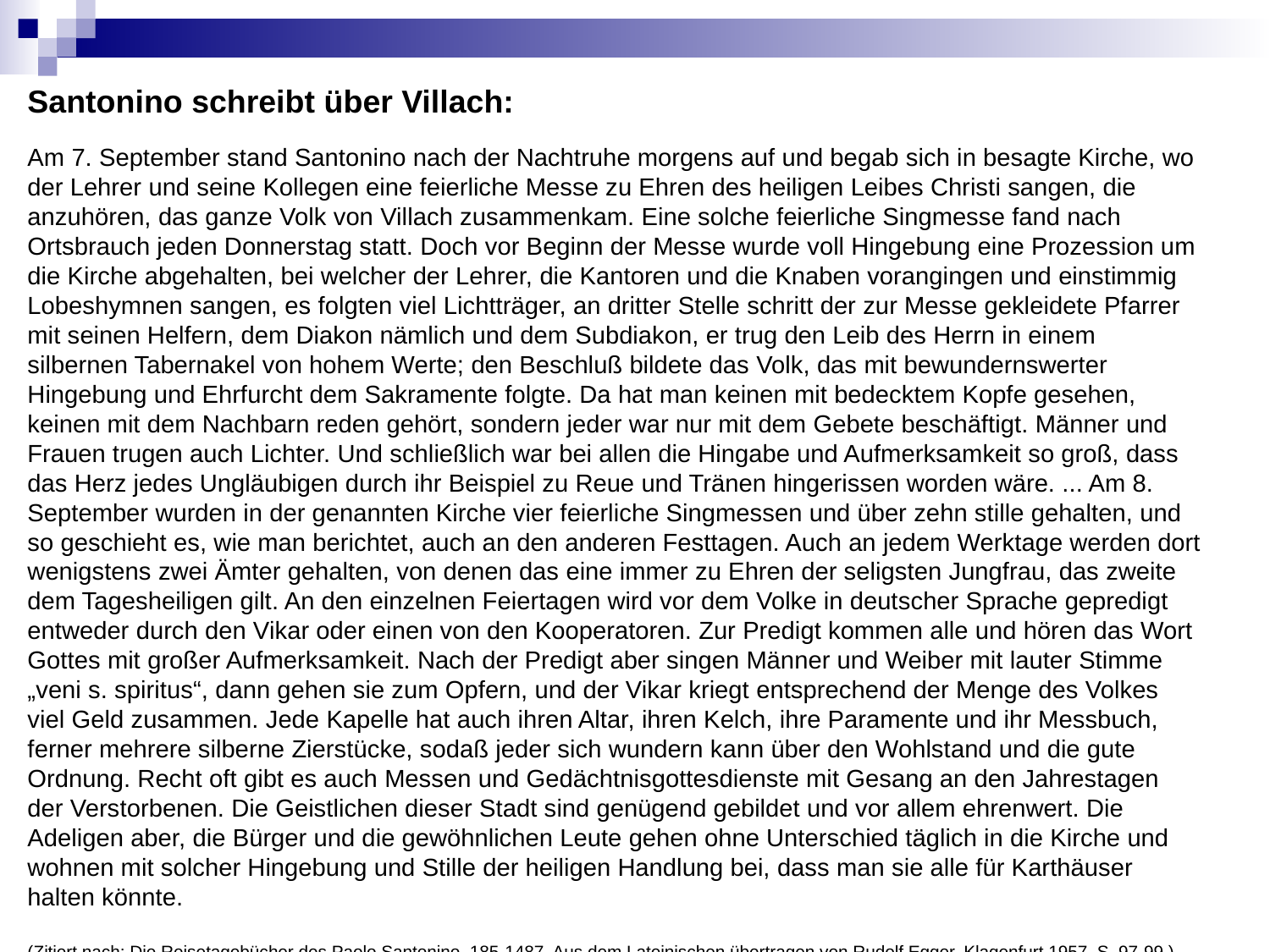

Santonino schreibt über Villach:
Am 7. September stand Santonino nach der Nachtruhe morgens auf und begab sich in besagte Kirche, wo der Lehrer und seine Kollegen eine feierliche Messe zu Ehren des heiligen Leibes Christi sangen, die anzuhören, das ganze Volk von Villach zusammenkam. Eine solche feierliche Singmesse fand nach Ortsbrauch jeden Donnerstag statt. Doch vor Beginn der Messe wurde voll Hingebung eine Prozession um die Kirche abgehalten, bei welcher der Lehrer, die Kantoren und die Knaben vorangingen und einstimmig Lobeshymnen sangen, es folgten viel Lichtträger, an dritter Stelle schritt der zur Messe gekleidete Pfarrer mit seinen Helfern, dem Diakon nämlich und dem Subdiakon, er trug den Leib des Herrn in einem silbernen Tabernakel von hohem Werte; den Beschluß bildete das Volk, das mit bewundernswerter Hingebung und Ehrfurcht dem Sakramente folgte. Da hat man keinen mit bedecktem Kopfe gesehen, keinen mit dem Nachbarn reden gehört, sondern jeder war nur mit dem Gebete beschäftigt. Männer und Frauen trugen auch Lichter. Und schließlich war bei allen die Hingabe und Aufmerksamkeit so groß, dass das Herz jedes Ungläubigen durch ihr Beispiel zu Reue und Tränen hingerissen worden wäre. ... Am 8. September wurden in der genannten Kirche vier feierliche Singmessen und über zehn stille gehalten, und so geschieht es, wie man berichtet, auch an den anderen Festtagen. Auch an jedem Werktage werden dort wenigstens zwei Ämter gehalten, von denen das eine immer zu Ehren der seligsten Jungfrau, das zweite dem Tagesheiligen gilt. An den einzelnen Feiertagen wird vor dem Volke in deutscher Sprache gepredigt entweder durch den Vikar oder einen von den Kooperatoren. Zur Predigt kommen alle und hören das Wort Gottes mit großer Aufmerksamkeit. Nach der Predigt aber singen Männer und Weiber mit lauter Stimme „veni s. spiritus“, dann gehen sie zum Opfern, und der Vikar kriegt entsprechend der Menge des Volkes viel Geld zusammen. Jede Kapelle hat auch ihren Altar, ihren Kelch, ihre Paramente und ihr Messbuch, ferner mehrere silberne Zierstücke, sodaß jeder sich wundern kann über den Wohlstand und die gute Ordnung. Recht oft gibt es auch Messen und Gedächtnisgottesdienste mit Gesang an den Jahrestagen der Verstorbenen. Die Geistlichen dieser Stadt sind genügend gebildet und vor allem ehrenwert. Die Adeligen aber, die Bürger und die gewöhnlichen Leute gehen ohne Unterschied täglich in die Kirche und wohnen mit solcher Hingebung und Stille der heiligen Handlung bei, dass man sie alle für Karthäuser halten könnte.

(Zitiert nach: Die Reisetagebücher des Paolo Santonino. 185-1487. Aus dem Lateinischen übertragen von Rudolf Egger. Klagenfurt 1957, S. 97-99.)